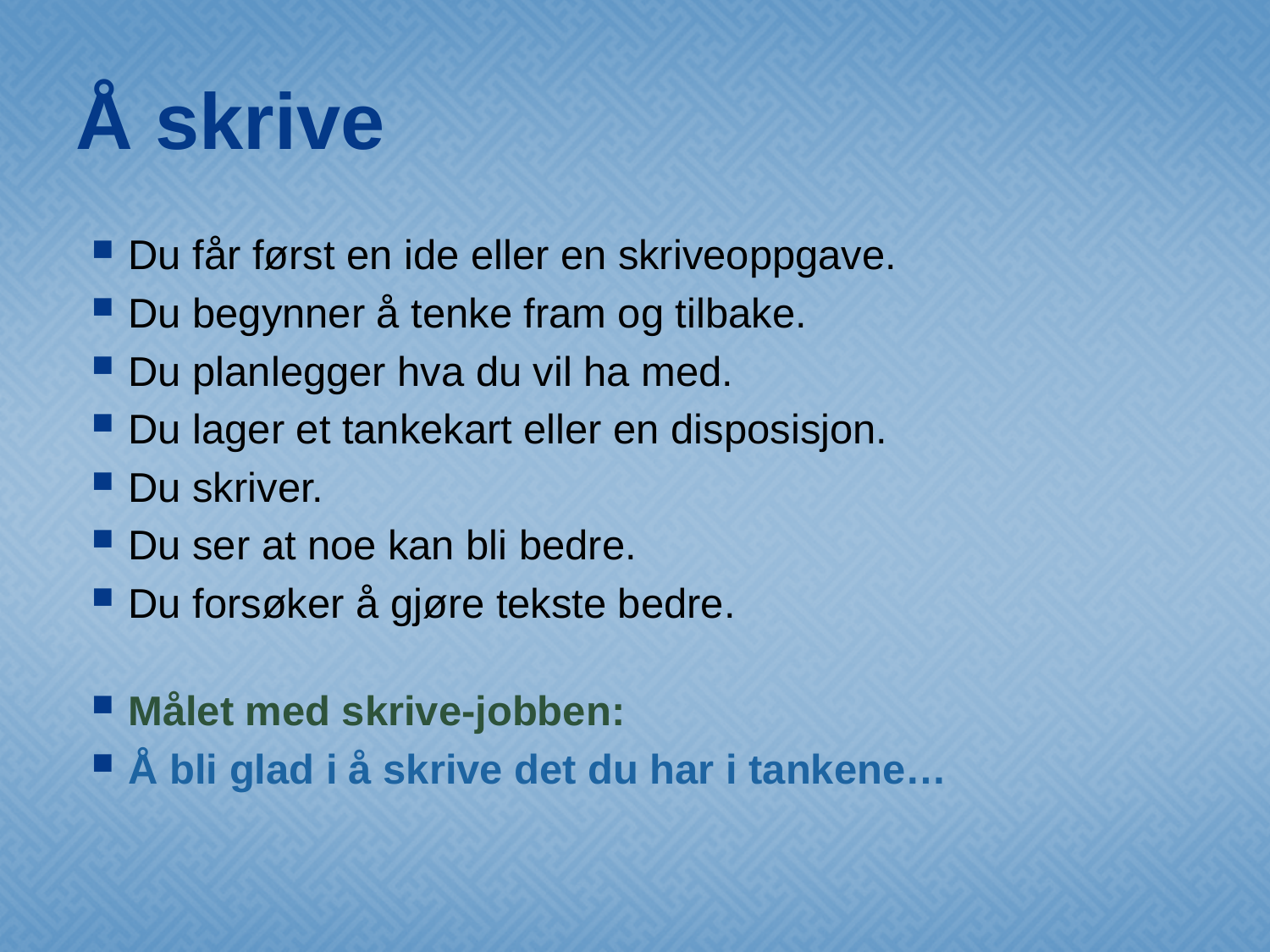

# Å skrive
Du får først en ide eller en skriveoppgave.
Du begynner å tenke fram og tilbake.
Du planlegger hva du vil ha med.
Du lager et tankekart eller en disposisjon.
Du skriver.
Du ser at noe kan bli bedre.
Du forsøker å gjøre tekste bedre.
Målet med skrive-jobben:
Å bli glad i å skrive det du har i tankene…